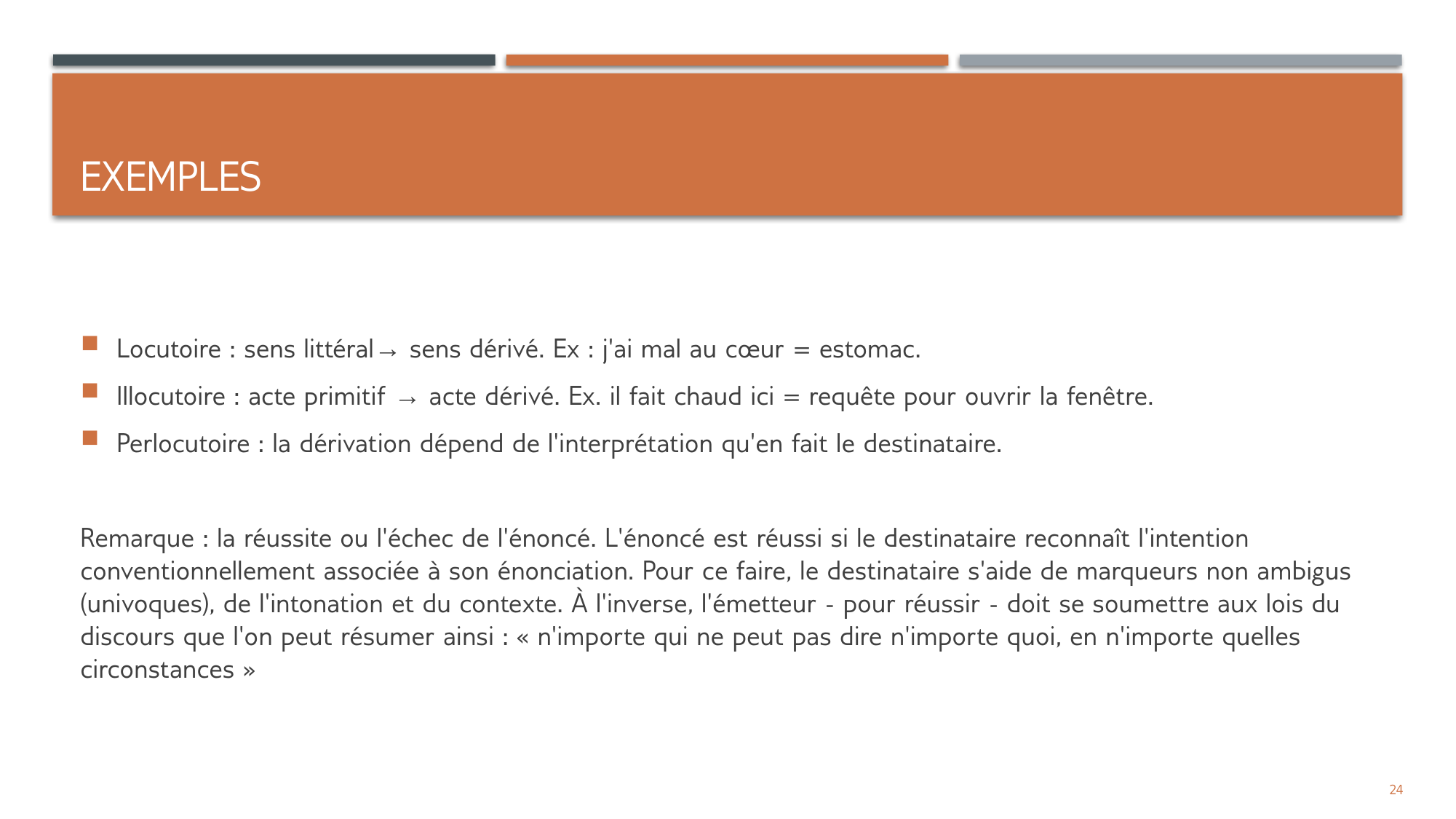

# exemples
Locutoire : sens littéral→ sens dérivé. Ex : j'ai mal au cœur = estomac.
IIlocutoire : acte primitif → acte dérivé. Ex. il fait chaud ici = requête pour ouvrir la fenêtre.
Perlocutoire : la dérivation dépend de l'interprétation qu'en fait le destinataire.

Remarque : la réussite ou l'échec de l'énoncé. L'énoncé est réussi si le destinataire reconnaît l'intention conventionnellement associée à son énonciation. Pour ce faire, le destinataire s'aide de marqueurs non ambigus (univoques), de l'intonation et du contexte. À l'inverse, l'émetteur - pour réussir - doit se soumettre aux lois du discours que l'on peut résumer ainsi : « n'importe qui ne peut pas dire n'importe quoi, en n'importe quelles circonstances »
24